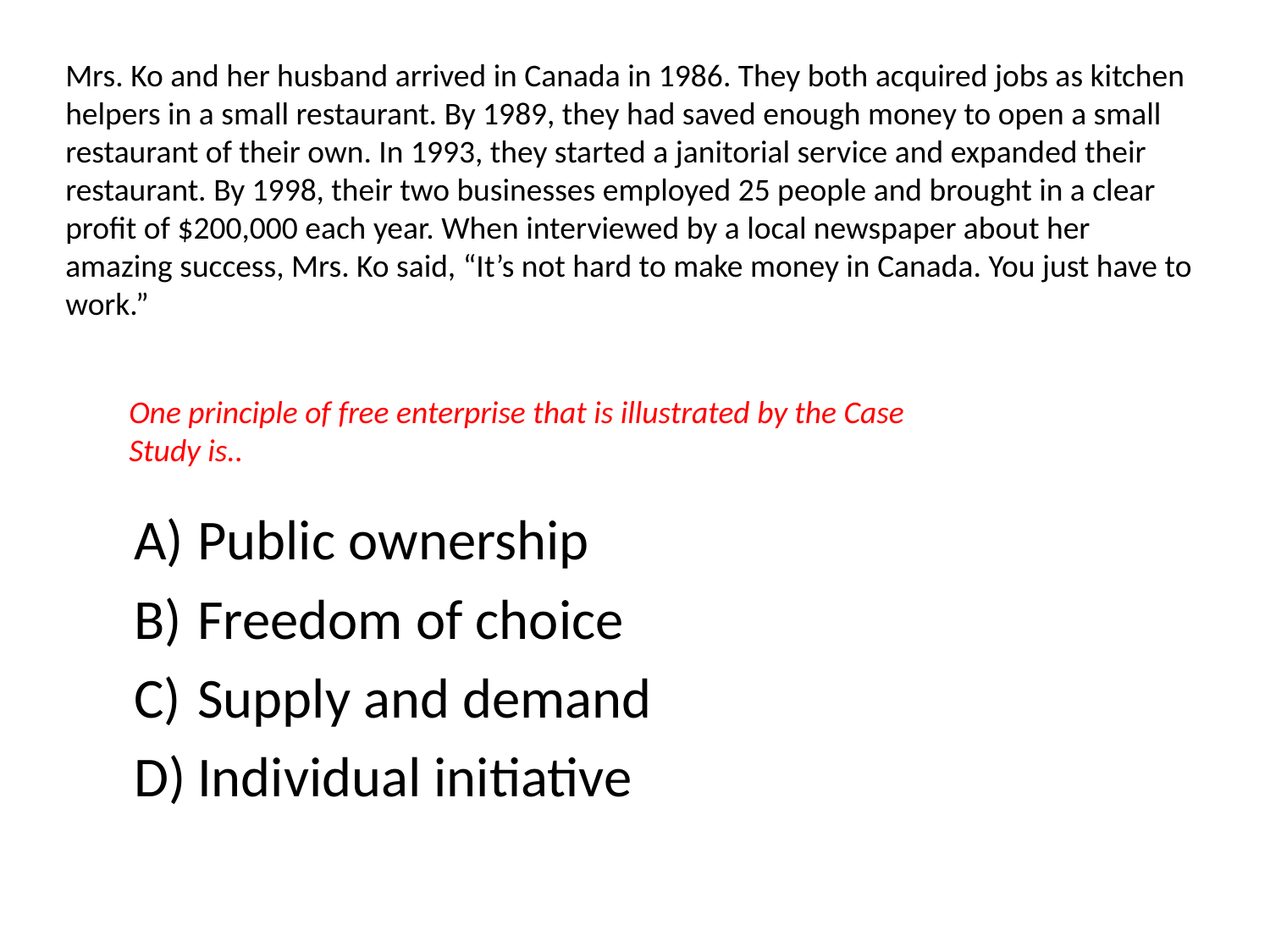

Mrs. Ko and her husband arrived in Canada in 1986. They both acquired jobs as kitchen helpers in a small restaurant. By 1989, they had saved enough money to open a small restaurant of their own. In 1993, they started a janitorial service and expanded their restaurant. By 1998, their two businesses employed 25 people and brought in a clear profit of $200,000 each year. When interviewed by a local newspaper about her amazing success, Mrs. Ko said, “It’s not hard to make money in Canada. You just have to work.”
One principle of free enterprise that is illustrated by the Case Study is..
Public ownership
Freedom of choice
Supply and demand
Individual initiative